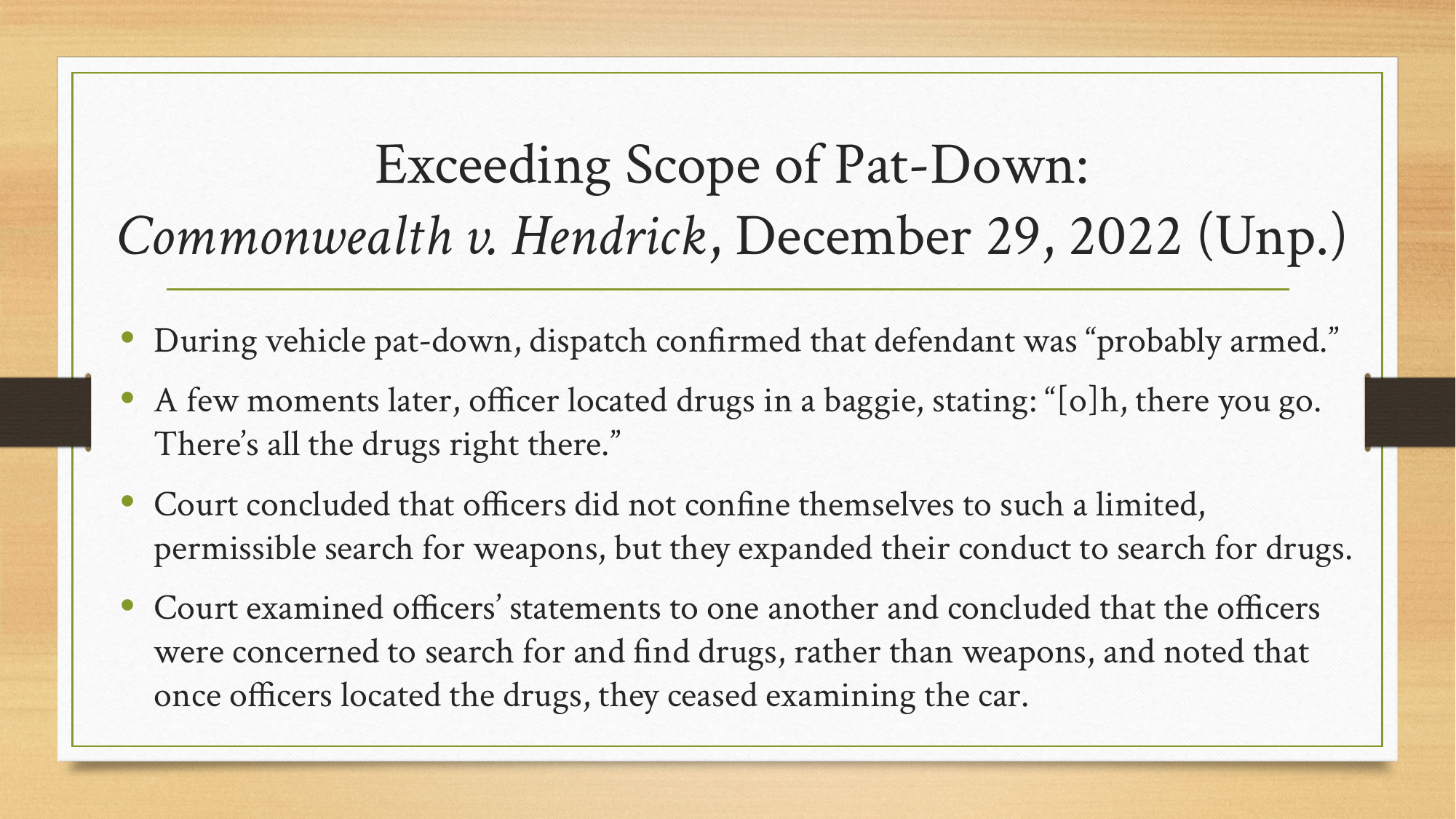

# Exceeding Scope of Pat-Down: Commonwealth v. Hendrick, December 29, 2022 (Unp.)
During vehicle pat-down, dispatch confirmed that defendant was “probably armed.”
A few moments later, officer located drugs in a baggie, stating: “[o]h, there you go. There’s all the drugs right there.”
Court concluded that officers did not confine themselves to such a limited, permissible search for weapons, but they expanded their conduct to search for drugs.
Court examined officers’ statements to one another and concluded that the officers were concerned to search for and find drugs, rather than weapons, and noted that once officers located the drugs, they ceased examining the car.